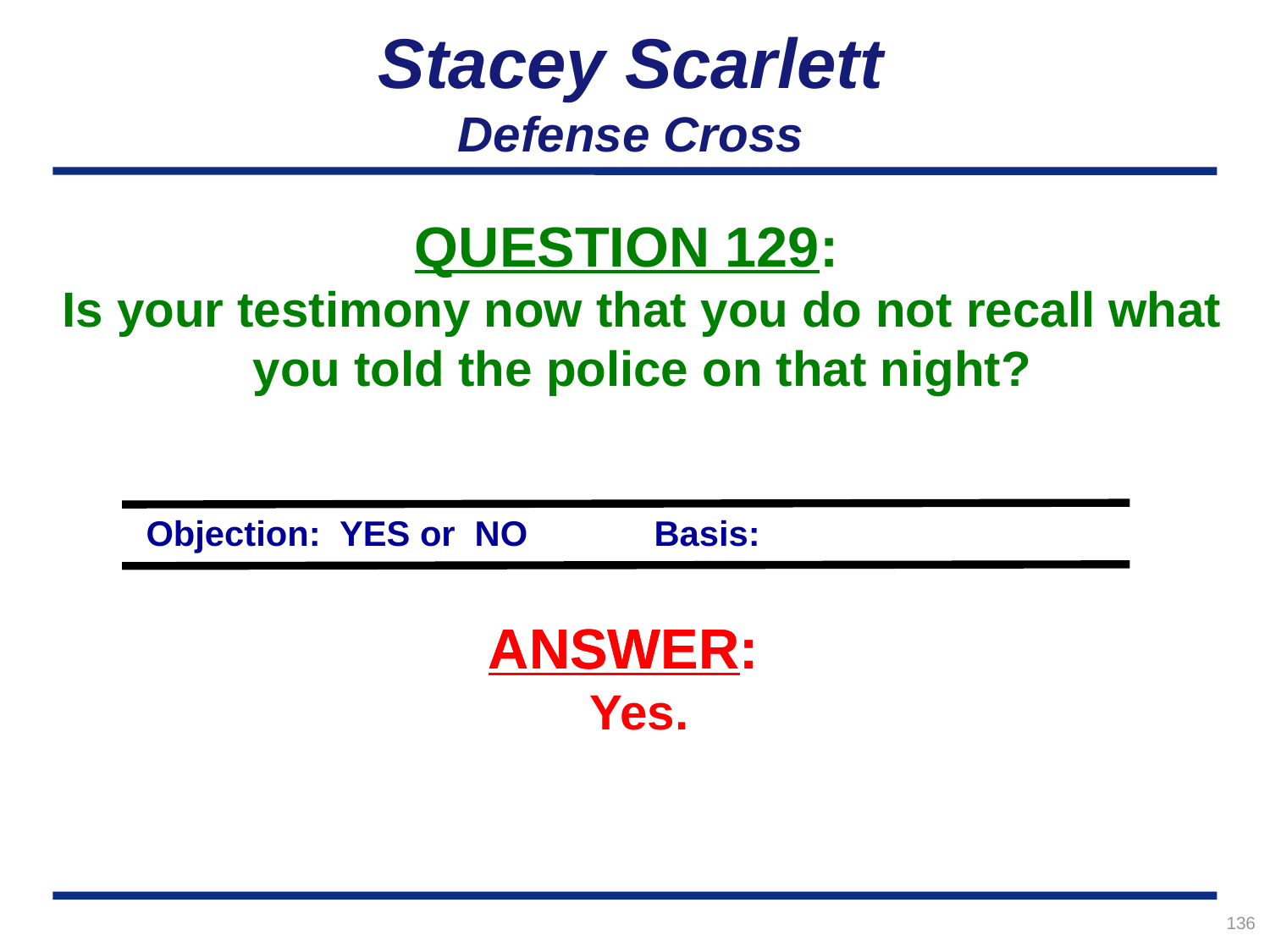

# Stacey Scarlett Defense Cross
QUESTION 129:
Is your testimony now that you do not recall what you told the police on that night?

Objection:  YES or  NO	Basis:
ANSWER:
ANSWER:
Yes.
136